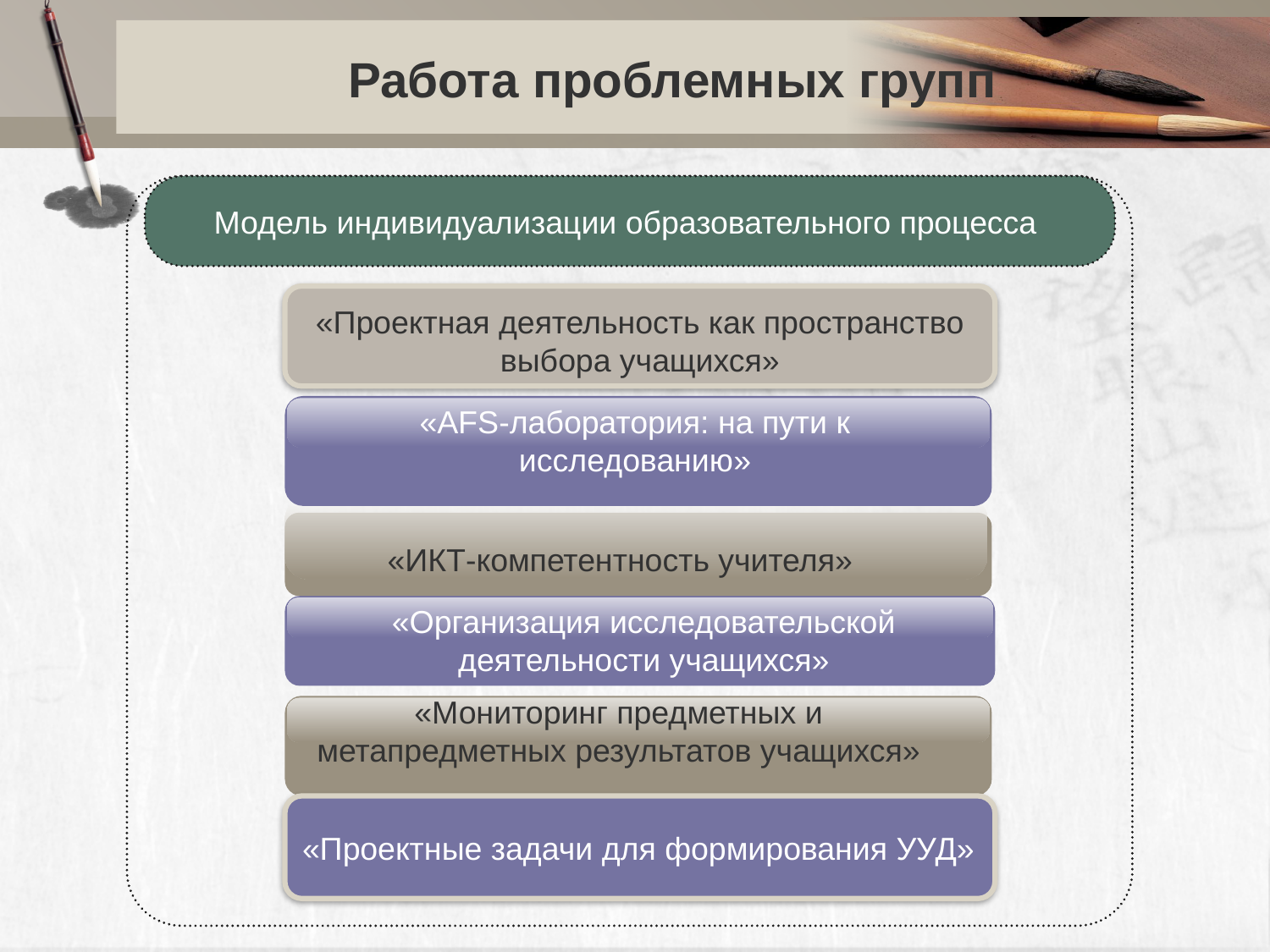

# Работа проблемных групп

Модель индивидуализации образовательного процесса

«Проектная деятельность как пространство выбора учащихся»

«AFS-лаборатория: на пути к исследованию»

«ИКТ-компетентность учителя»
«Организация исследовательской деятельности учащихся»

«Мониторинг предметных и метапредметных результатов учащихся»

«Проектные задачи для формирования УУД»